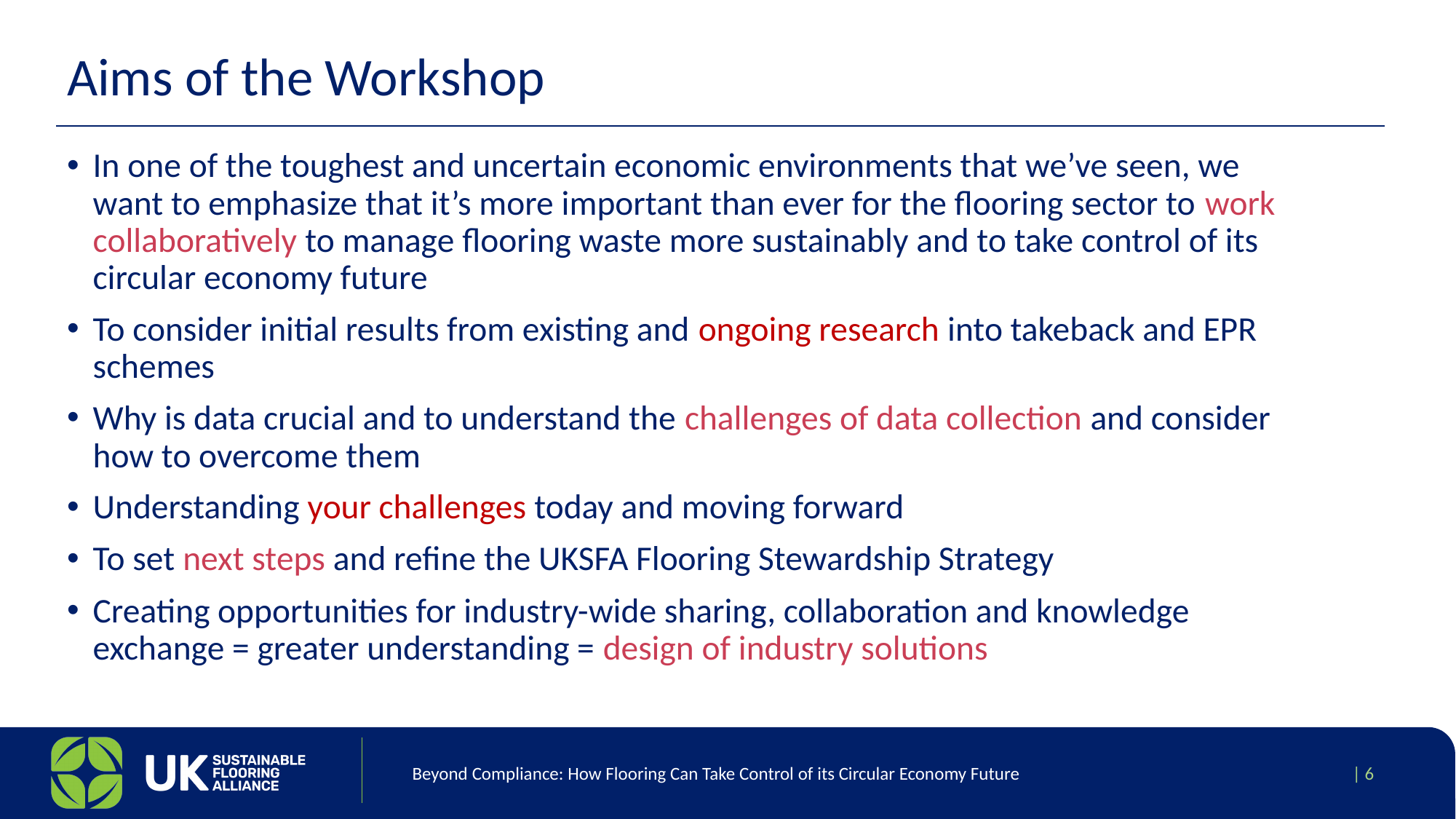

# Aims of the Workshop
In one of the toughest and uncertain economic environments that we’ve seen, we want to emphasize that it’s more important than ever for the flooring sector to work collaboratively to manage flooring waste more sustainably and to take control of its circular economy future
To consider initial results from existing and ongoing research into takeback and EPR schemes
Why is data crucial and to understand the challenges of data collection and consider how to overcome them
Understanding your challenges today and moving forward
To set next steps and refine the UKSFA Flooring Stewardship Strategy
Creating opportunities for industry-wide sharing, collaboration and knowledge exchange = greater understanding = design of industry solutions

Beyond Compliance: How Flooring Can Take Control of its Circular Economy Future
| 6